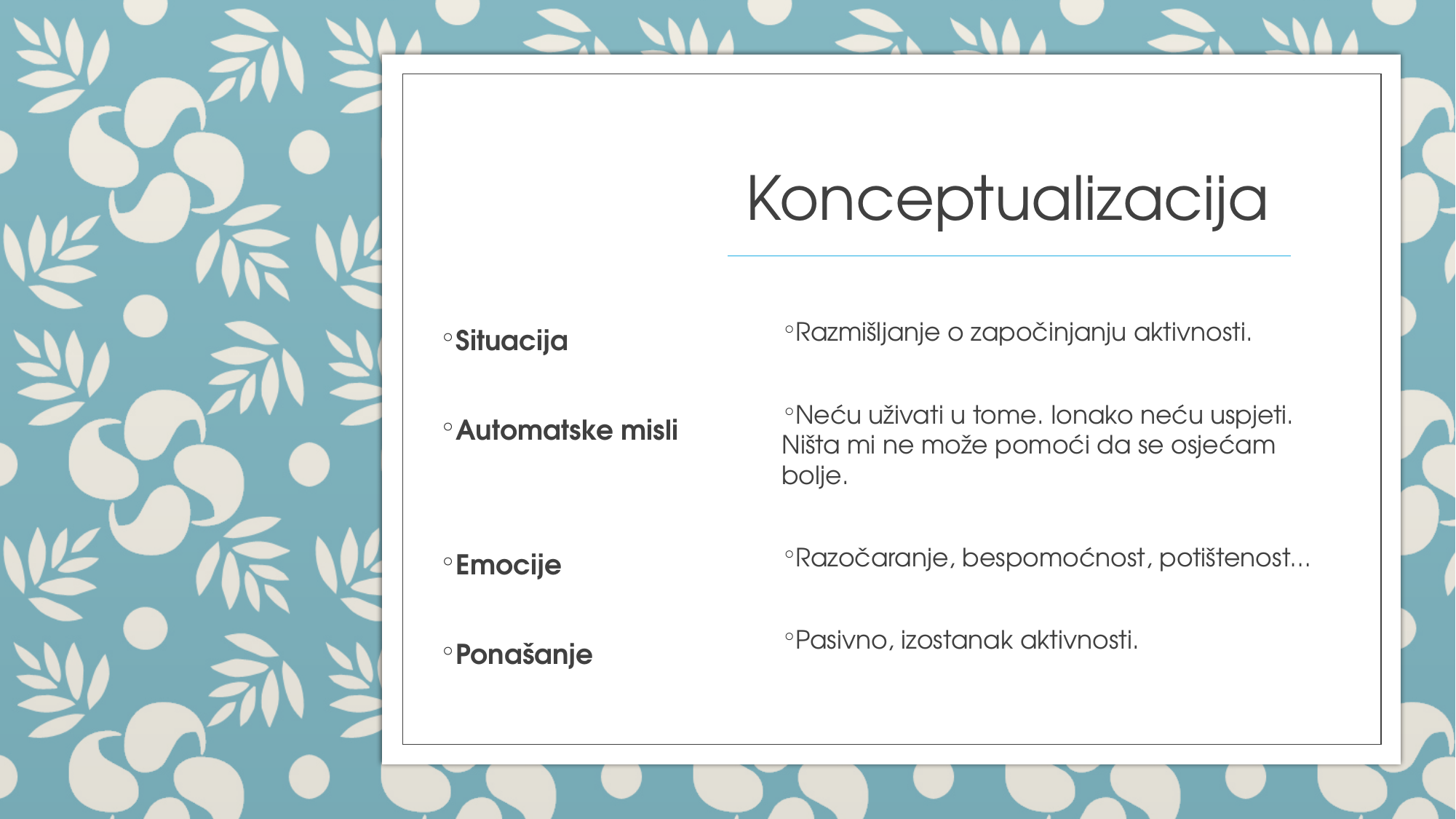

# Konceptualizacija
Razmišljanje o započinjanju aktivnosti.

Neću uživati u tome. Ionako neću uspjeti. Ništa mi ne može pomoći da se osjećam bolje.

Razočaranje, bespomoćnost, potištenost…

Pasivno, izostanak aktivnosti.
Situacija

Automatske misli

Emocije

Ponašanje